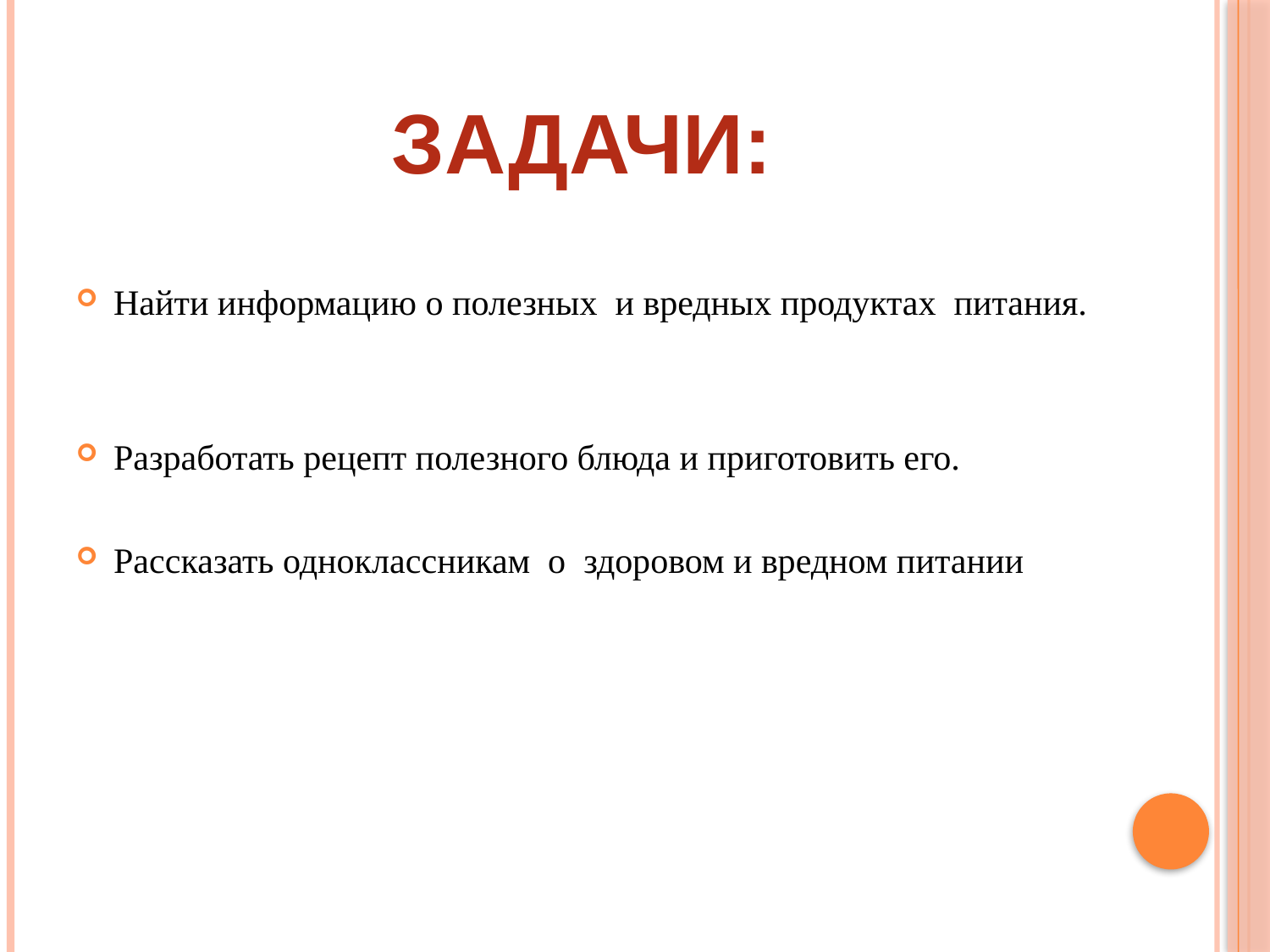

# Задачи:

Найти информацию о полезных  и вредных продуктах  питания.

Разработать рецепт полезного блюда и приготовить его.

Рассказать одноклассникам  о  здоровом и вредном питании